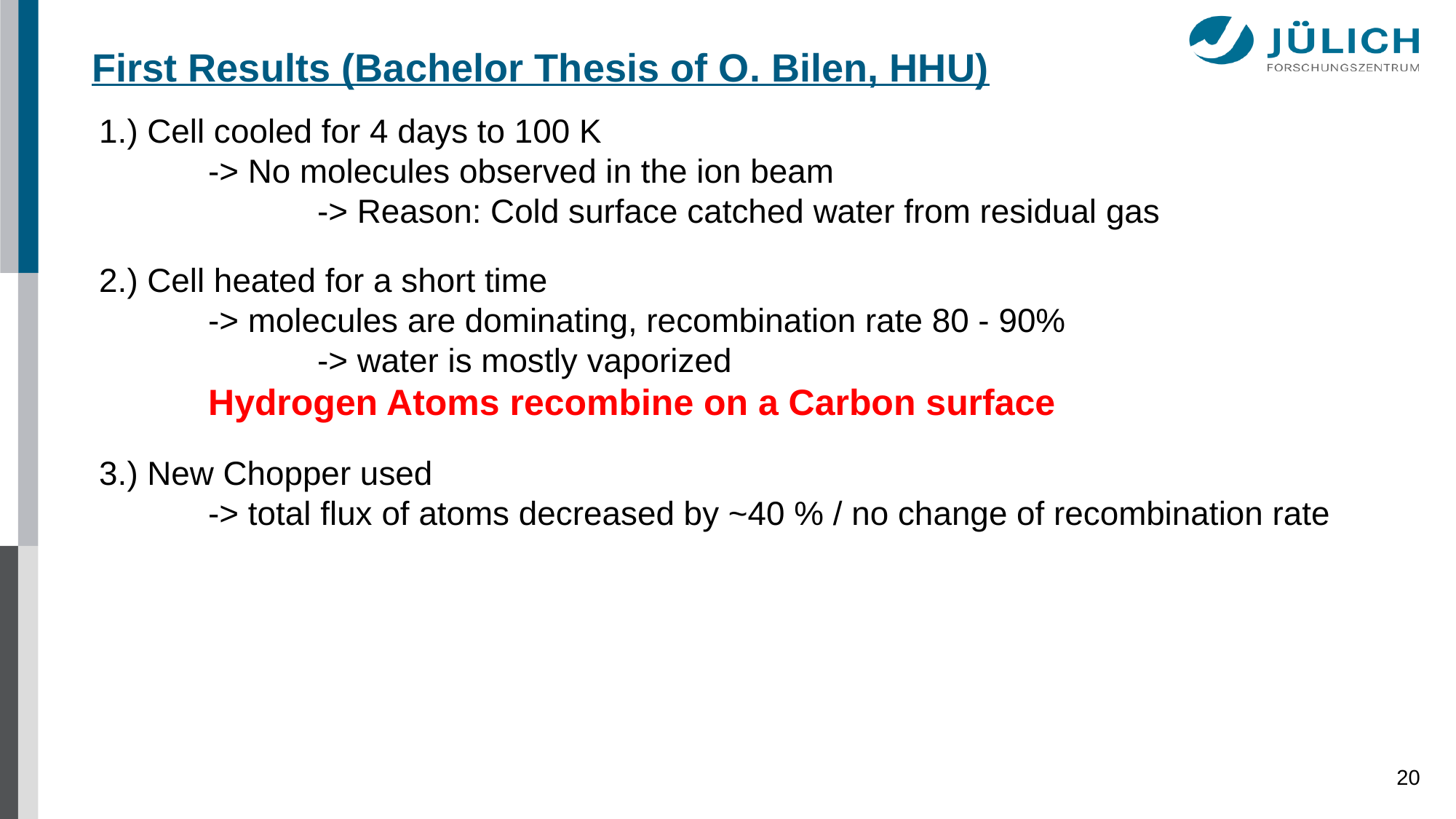

# First Results (Bachelor Thesis of O. Bilen, HHU)
1.) Cell cooled for 4 days to 100 K
      	-> No molecules observed in the ion beam
		-> Reason: Cold surface catched water from residual gas

2.) Cell heated for a short time
	-> molecules are dominating, recombination rate 80 - 90%
		-> water is mostly vaporized
	Hydrogen Atoms recombine on a Carbon surface

3.) New Chopper used
	-> total flux of atoms decreased by ~40 % / no change of recombination rate